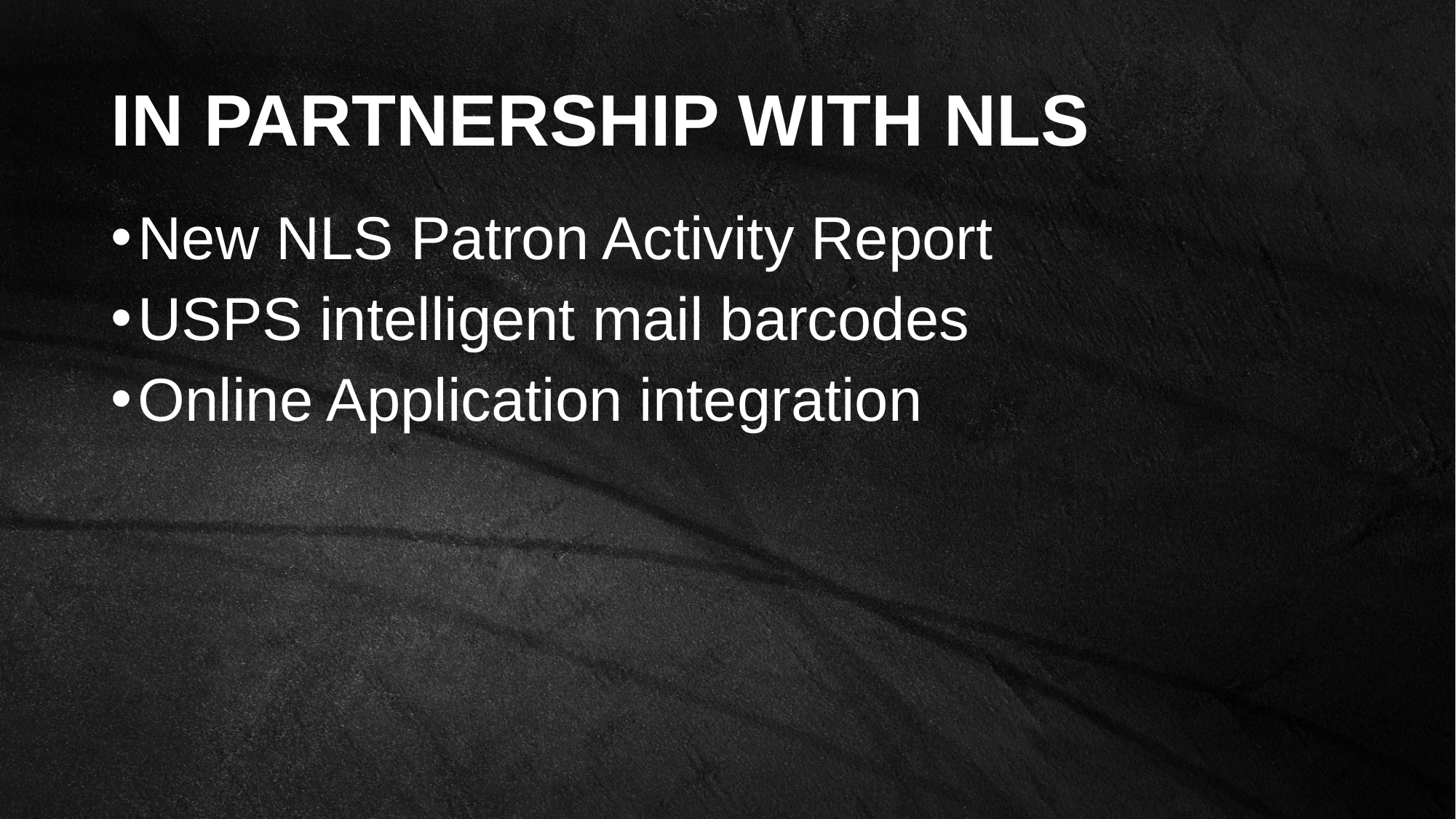

# In Partnership with NLS
New NLS Patron Activity Report
USPS intelligent mail barcodes
Online Application integration